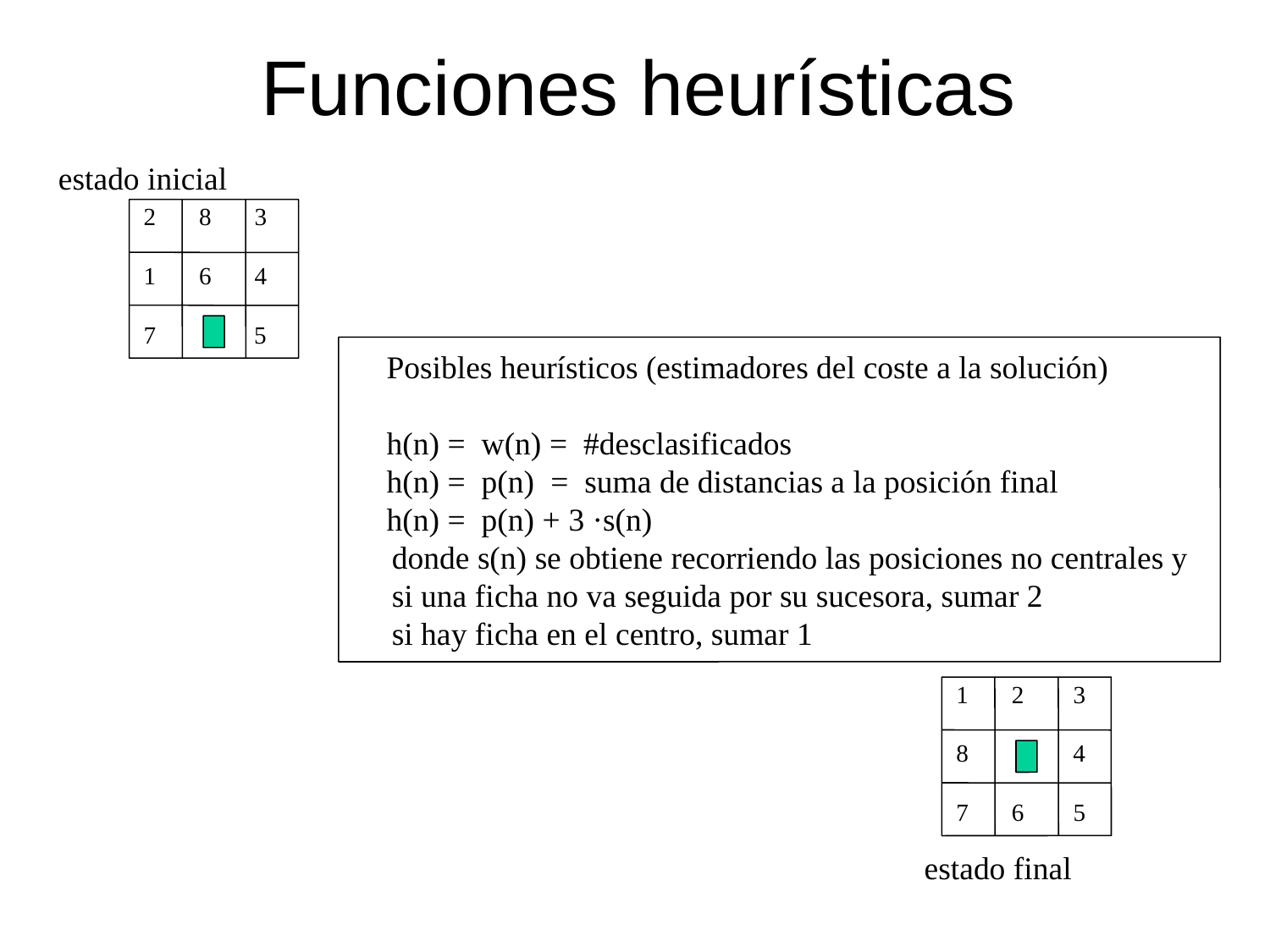

# Funciones heurísticas
estado inicial

2       8       3

1       6       4

7                5

Posibles heurísticos (estimadores del coste a la solución)

h(n) =  w(n) =  #desclasificados
h(n) =  p(n)  =  suma de distancias a la posición final
h(n) =  p(n) + 3 ·s(n)
	donde s(n) se obtiene recorriendo las posiciones no centrales y
	si una ficha no va seguida por su sucesora, sumar 2
	si hay ficha en el centro, sumar 1

1       2        3

8                 4

7       6        5

estado final